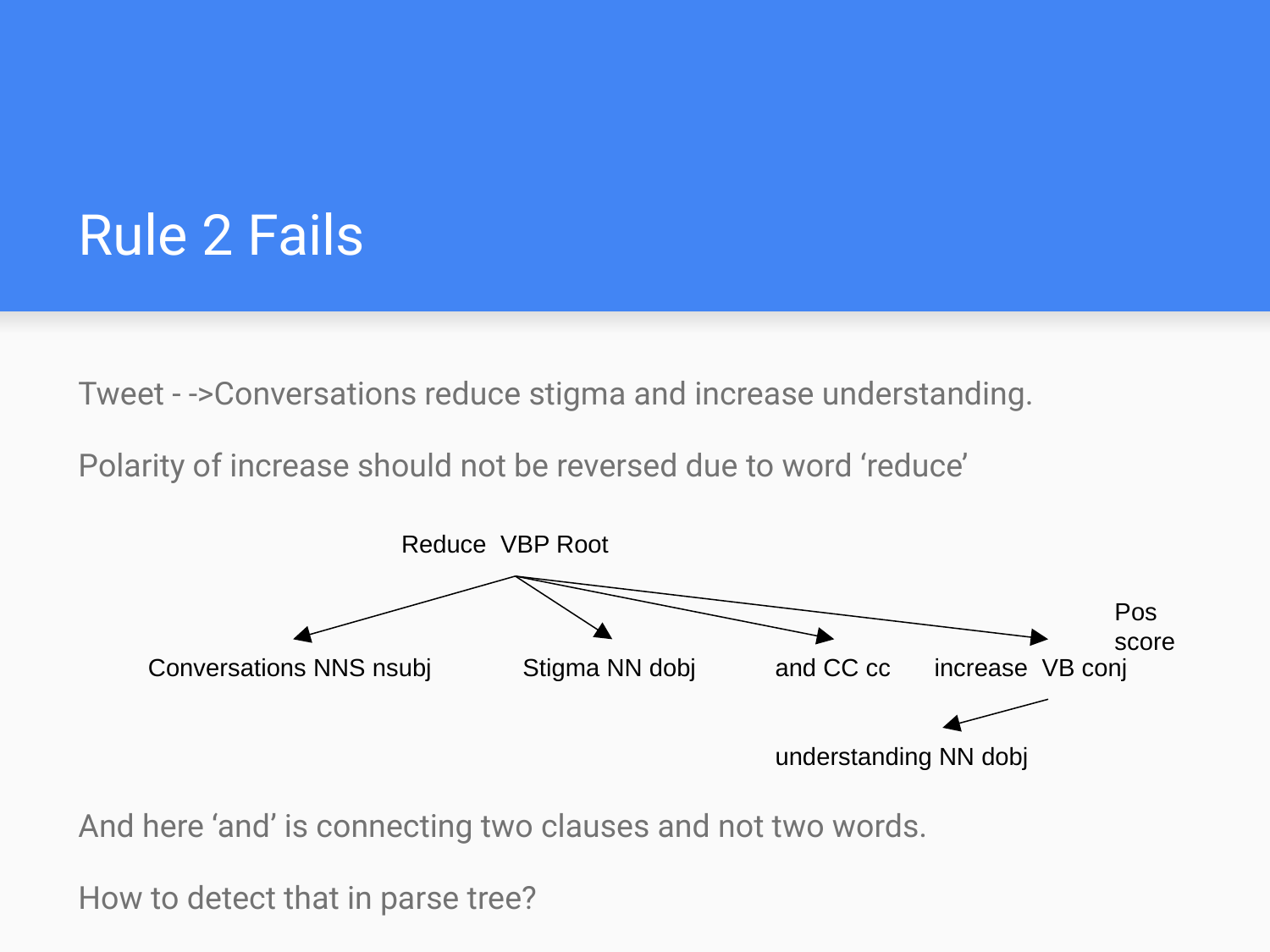

# Rule 2 Fails
Tweet - ->Conversations reduce stigma and increase understanding.
Polarity of increase should not be reversed due to word ‘reduce’

And here ‘and’ is connecting two clauses and not two words.
How to detect that in parse tree?

Reduce  VBP Root
Pos score
Conversations NNS nsubj
Stigma NN dobj
and CC cc
increase  VB conj
understanding NN dobj